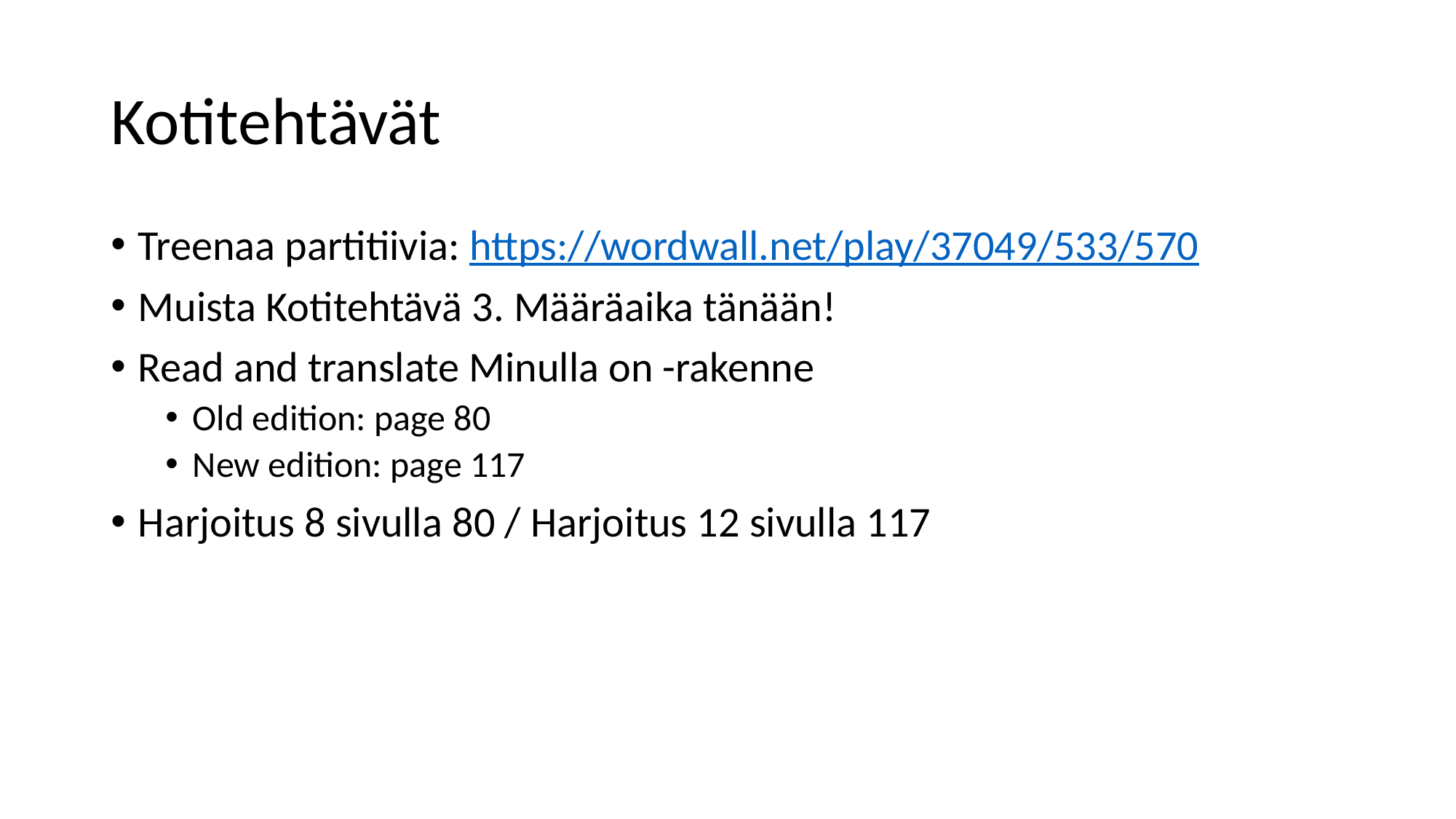

# Kotitehtävät
Treenaa partitiivia: https://wordwall.net/play/37049/533/570
Muista Kotitehtävä 3. Määräaika tänään!
Read and translate Minulla on -rakenne
Old edition: page 80
New edition: page 117
Harjoitus 8 sivulla 80 / Harjoitus 12 sivulla 117